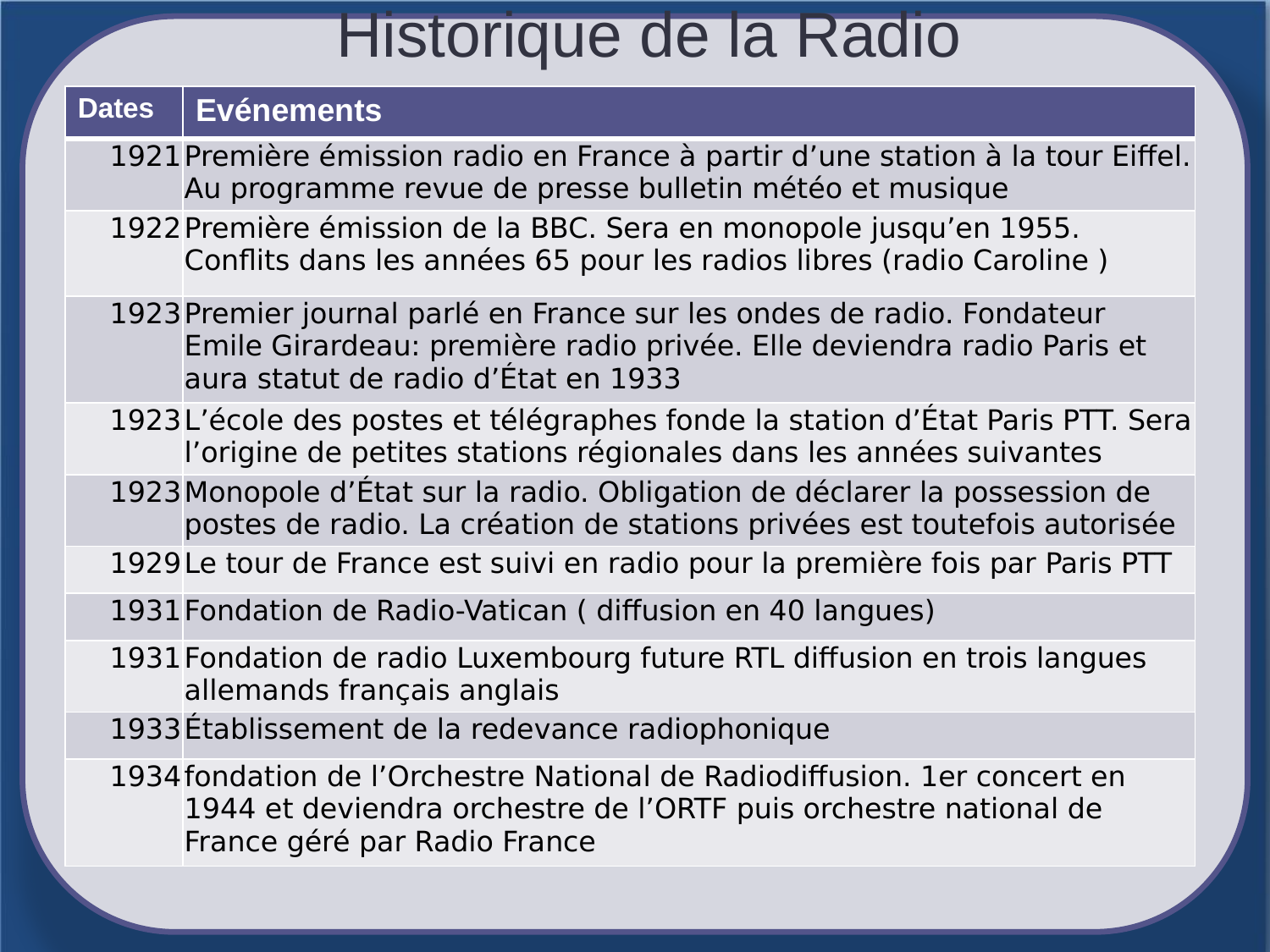

je
# Historique de la Radio
| Dates | Evénements |
| --- | --- |
| 1921 | Première émission radio en France à partir d’une station à la tour Eiffel. Au programme revue de presse bulletin météo et musique |
| 1922 | Première émission de la BBC. Sera en monopole jusqu’en 1955. Conflits dans les années 65 pour les radios libres (radio Caroline ) |
| 1923 | Premier journal parlé en France sur les ondes de radio. Fondateur Emile Girardeau: première radio privée. Elle deviendra radio Paris et aura statut de radio d’État en 1933 |
| 1923 | L’école des postes et télégraphes fonde la station d’État Paris PTT. Sera l’origine de petites stations régionales dans les années suivantes |
| 1923 | Monopole d’État sur la radio. Obligation de déclarer la possession de postes de radio. La création de stations privées est toutefois autorisée |
| 1929 | Le tour de France est suivi en radio pour la première fois par Paris PTT |
| 1931 | Fondation de Radio-Vatican ( diffusion en 40 langues) |
| 1931 | Fondation de radio Luxembourg future RTL diffusion en trois langues allemands français anglais |
| 1933 | Établissement de la redevance radiophonique |
| 1934 | fondation de l’Orchestre National de Radiodiffusion. 1er concert en 1944 et deviendra orchestre de l’ORTF puis orchestre national de France géré par Radio France |